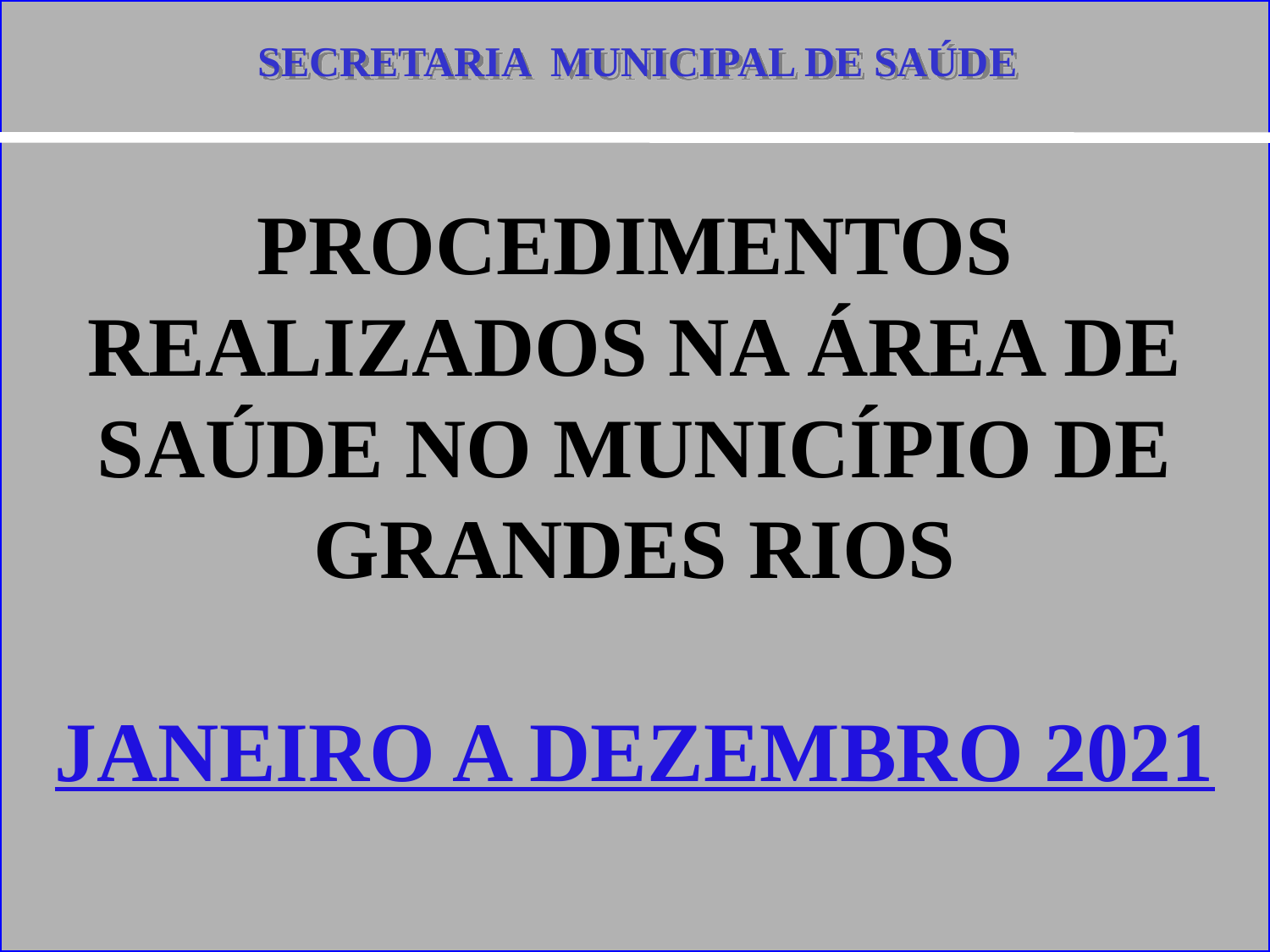

SECRETARIA  MUNICIPAL DE SAÚDE

PROCEDIMENTOS REALIZADOS NA ÁREA DE SAÚDE NO MUNICÍPIO DE GRANDES RIOS

JANEIRO A DEZEMBRO 2021

MANDAMENTO LEGAL

     Art.. 48 da Lei de Responsabilidade Fiscal

Parágrafo único. A transparência será assegurada também mediante incentivo à participação popular e realização de audiências públicas, durante os processos de elaboração e de discussão dos planos, lei de diretrizes orçamentárias e orçamentos